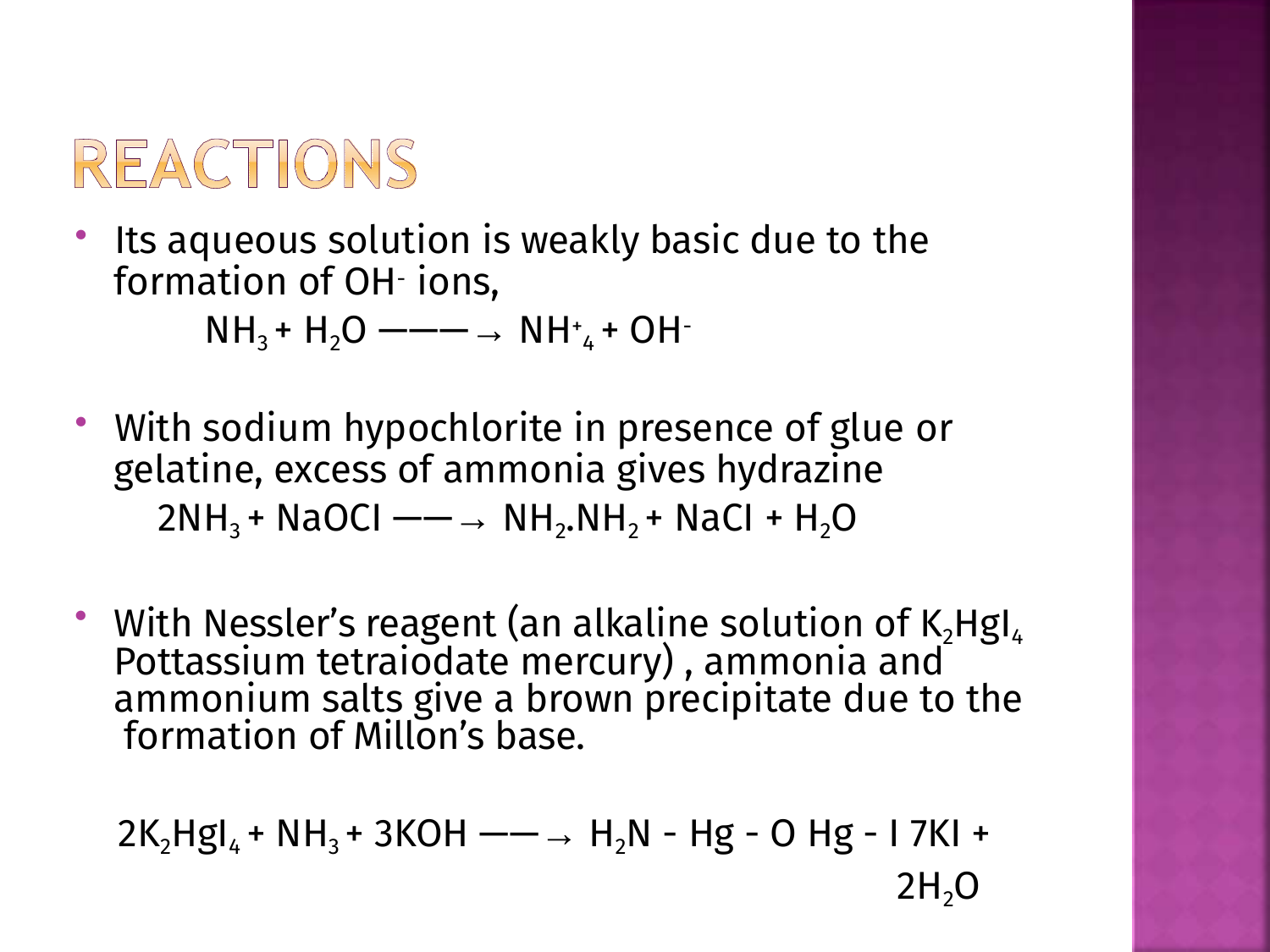

Its aqueous solution is weakly basic due to the
formation of OH- ions,
NH3 + H2O ———→ NH+4 + OH-

With sodium hypochlorite in presence of glue or
gelatine, excess of ammonia gives hydrazine
2NH3 + NaOCI ——→ NH2.NH2 + NaCI + H2O

With Nessler’s reagent (an alkaline solution of K2HgI4  Pottassium tetraiodate mercury) , ammonia and  ammonium salts give a brown precipitate due to the  formation of Millon’s base.

2K2HgI4 + NH3 + 3KOH ——→ H2N - Hg - O Hg - I 7KI +
2H2O